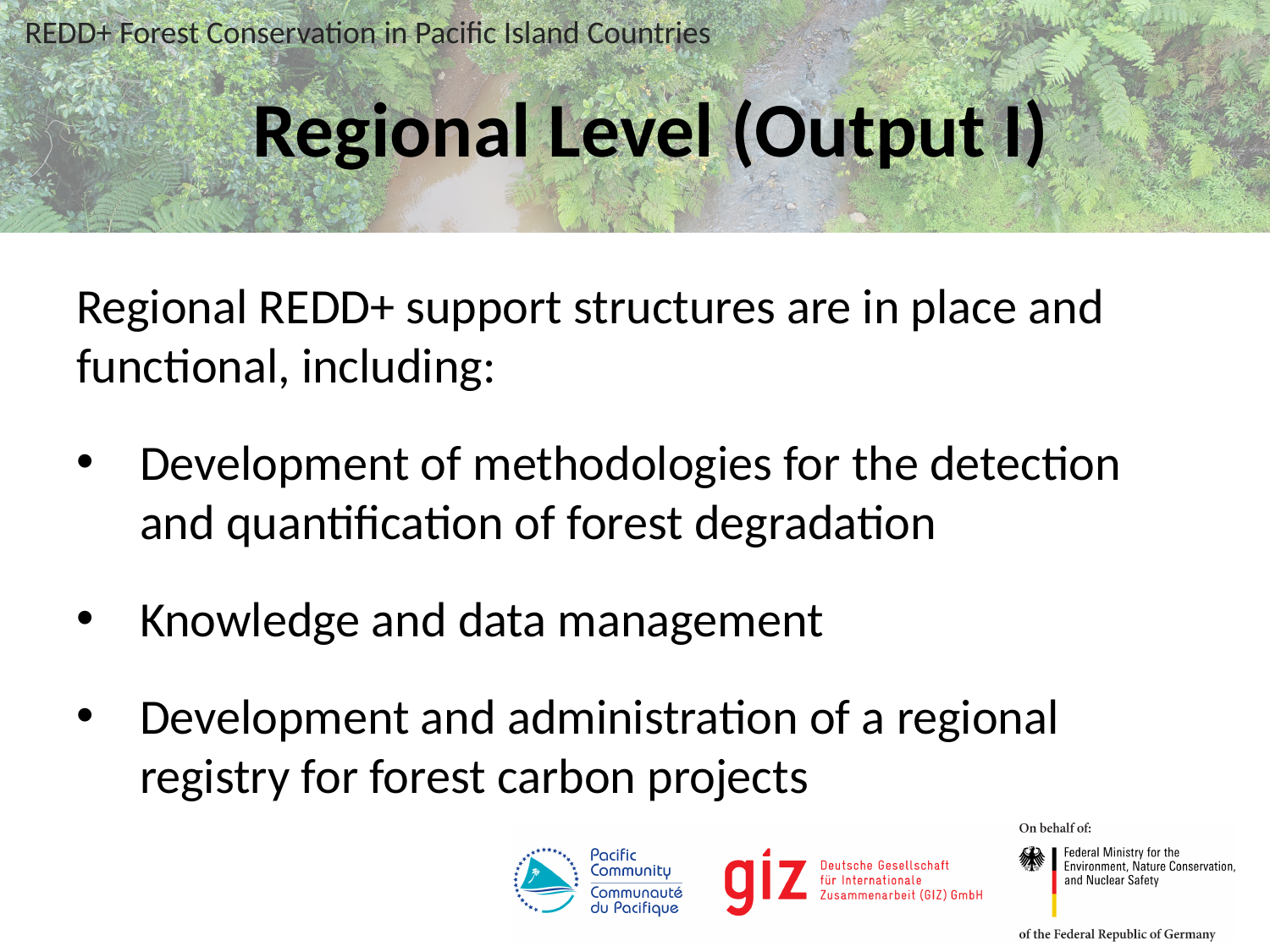

# Regional Level (Output I)
Regional REDD+ support structures are in place and functional, including:

Development of methodologies for the detection and quantification of forest degradation

Knowledge and data management

Development and administration of a regional registry for forest carbon projects